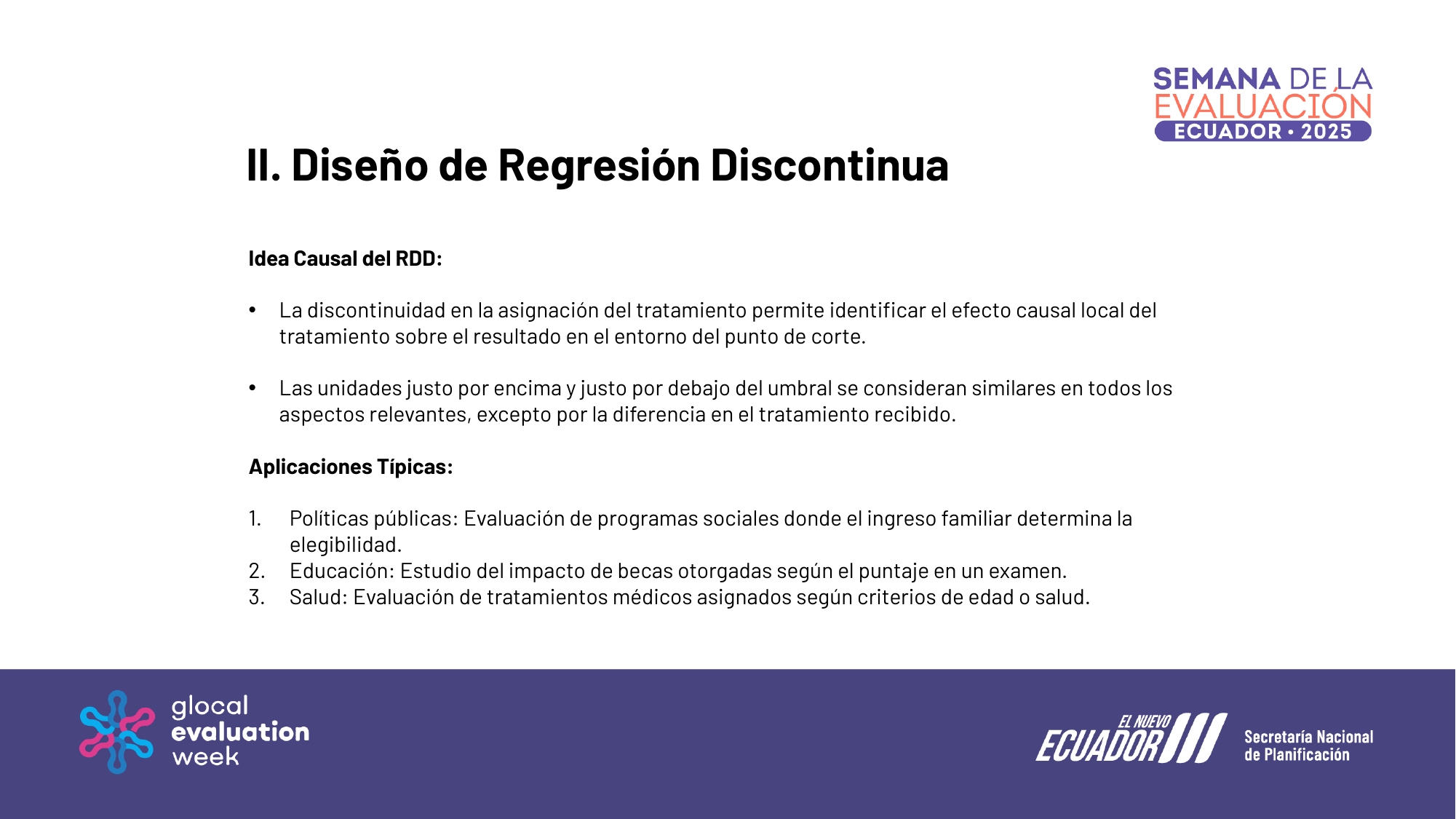

II. Diseño de Regresión Discontinua
Idea Causal del RDD:

La discontinuidad en la asignación del tratamiento permite identificar el efecto causal local del tratamiento sobre el resultado en el entorno del punto de corte.

Las unidades justo por encima y justo por debajo del umbral se consideran similares en todos los aspectos relevantes, excepto por la diferencia en el tratamiento recibido.

Aplicaciones Típicas:

Políticas públicas: Evaluación de programas sociales donde el ingreso familiar determina la elegibilidad.
Educación: Estudio del impacto de becas otorgadas según el puntaje en un examen.
Salud: Evaluación de tratamientos médicos asignados según criterios de edad o salud.